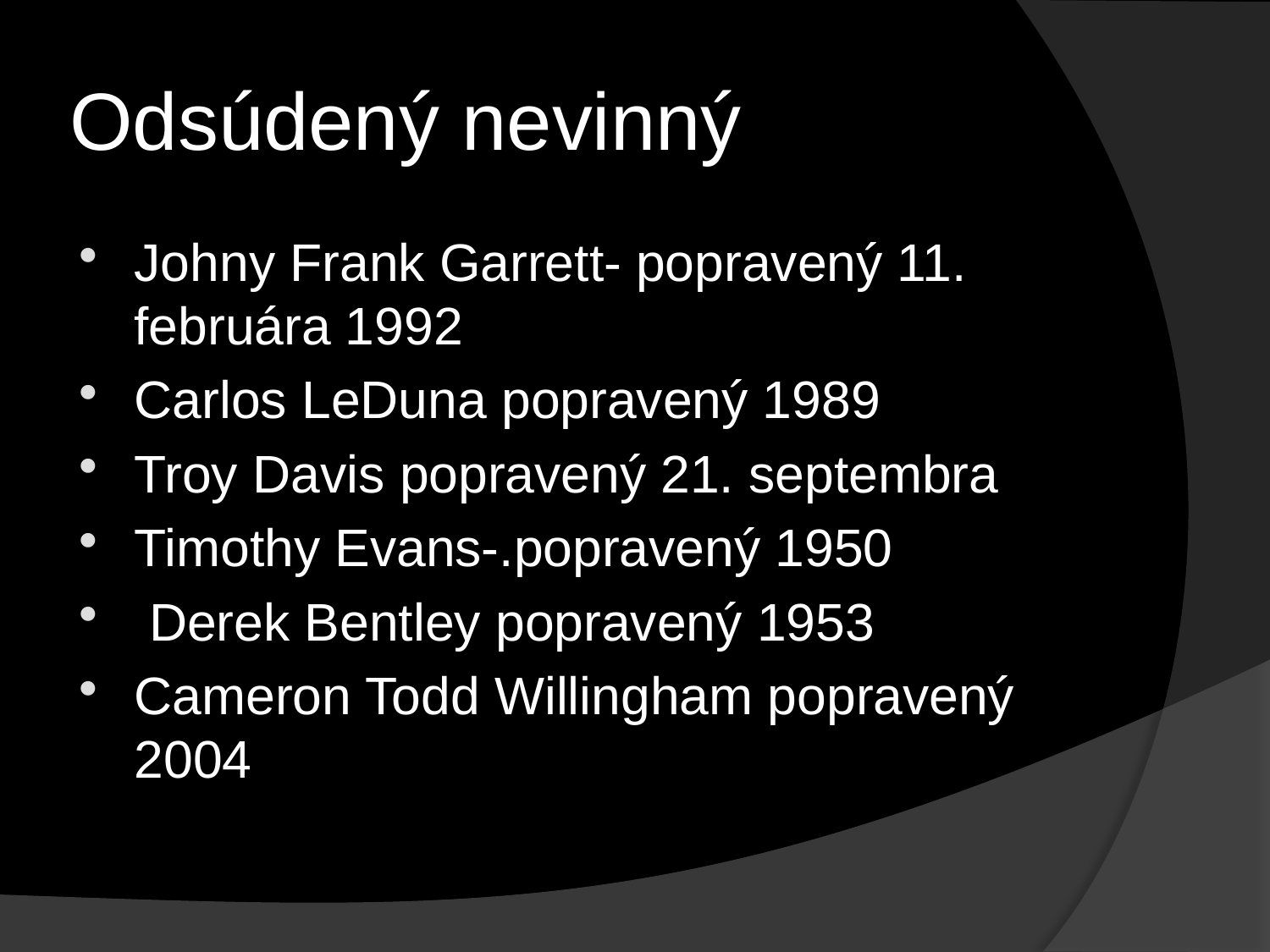

# Odsúdený nevinný
Johny Frank Garrett- popravený 11. februára 1992
Carlos LeDuna popravený 1989
Troy Davis popravený 21. septembra
Timothy Evans-.popravený 1950
 Derek Bentley popravený 1953
Cameron Todd Willingham popravený 2004